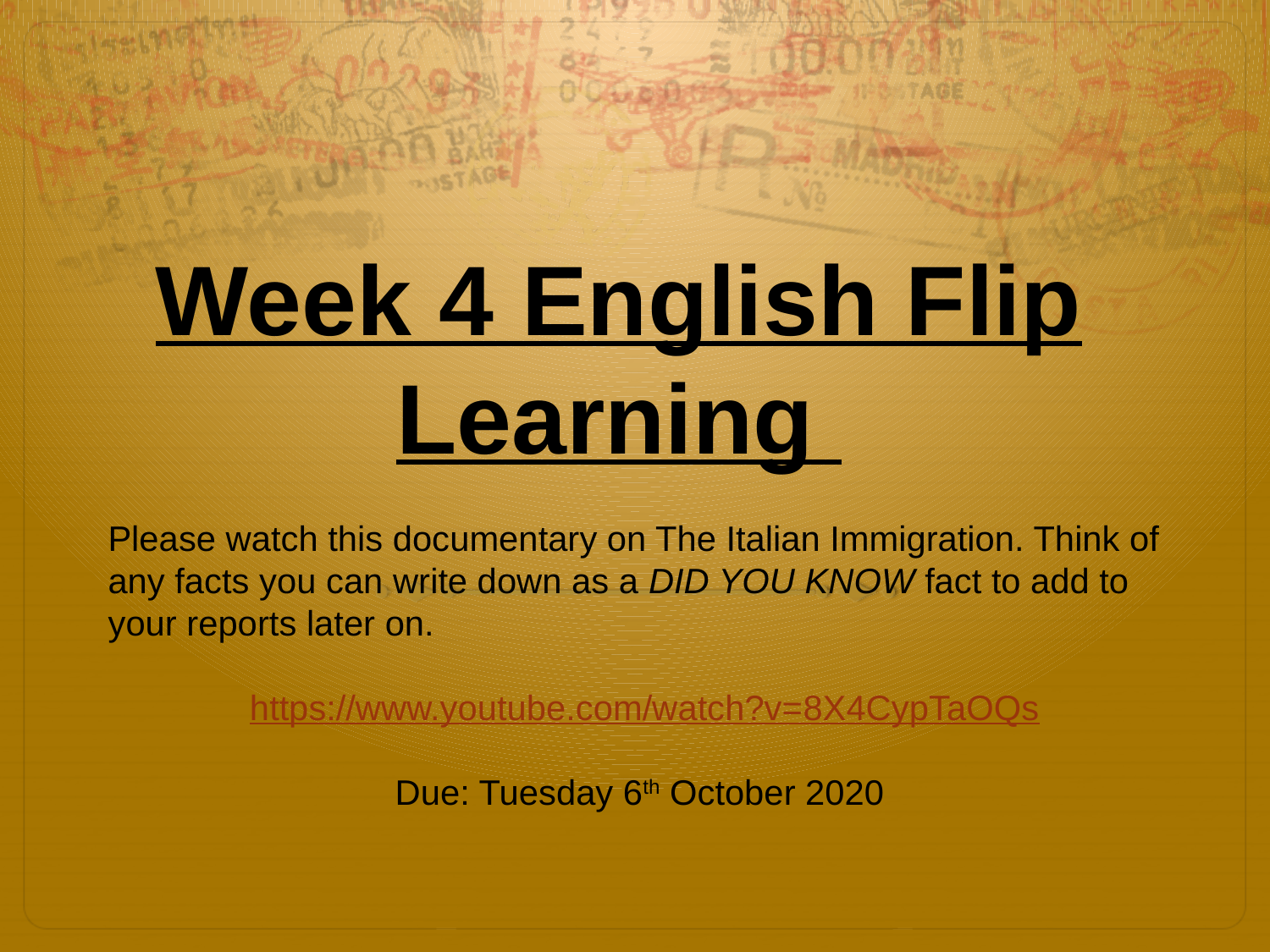

# Week 4 English Flip Learning
Please watch this documentary on The Italian Immigration. Think of any facts you can write down as a DID YOU KNOW fact to add to your reports later on.

https://www.youtube.com/watch?v=8X4CypTaOQs

Due: Tuesday 6th October 2020